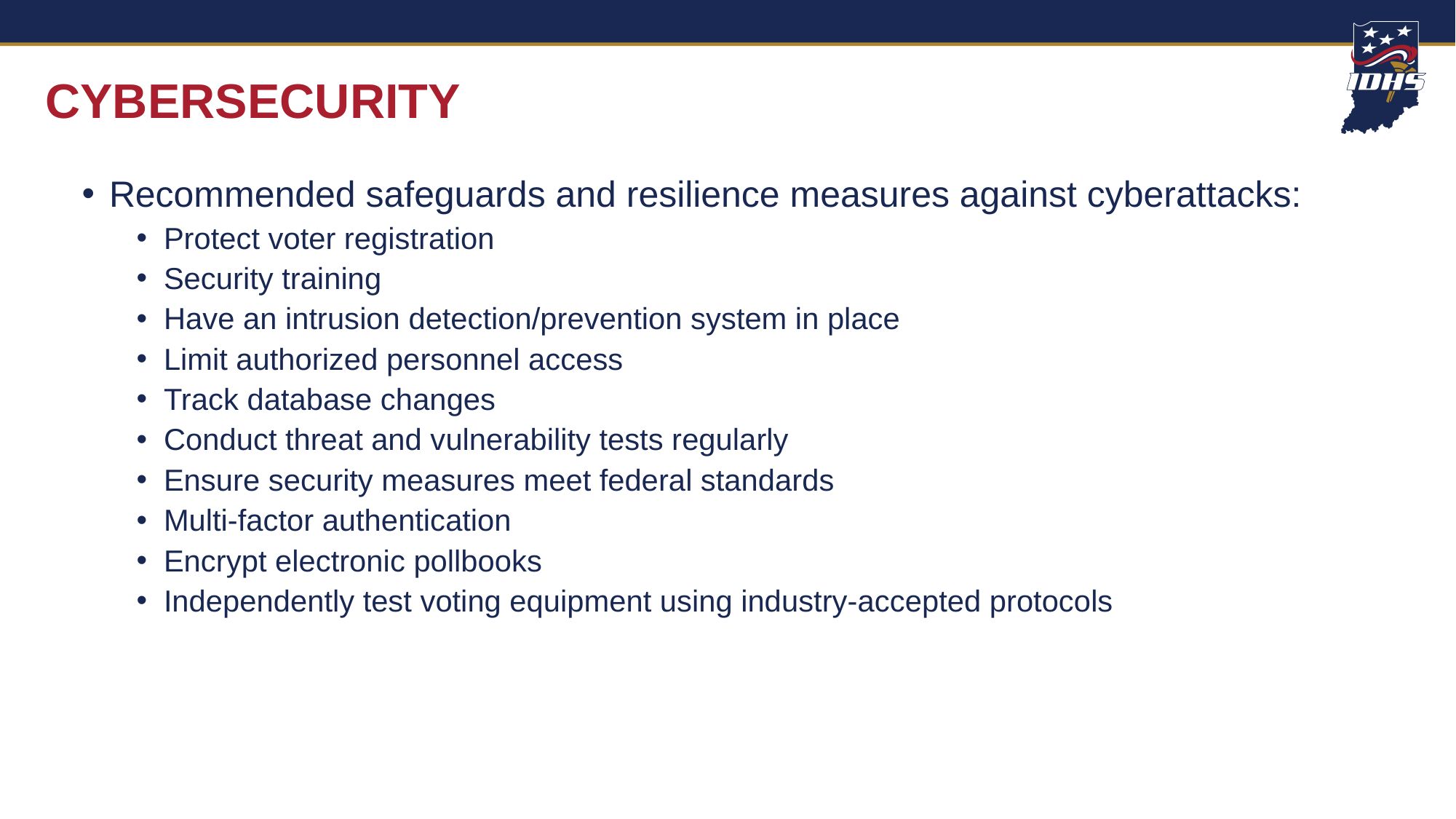

# CYBERSECURITY
Recommended safeguards and resilience measures against cyberattacks:
Protect voter registration
Security training
Have an intrusion detection/prevention system in place
Limit authorized personnel access
Track database changes
Conduct threat and vulnerability tests regularly
Ensure security measures meet federal standards
Multi-factor authentication
Encrypt electronic pollbooks
Independently test voting equipment using industry-accepted protocols